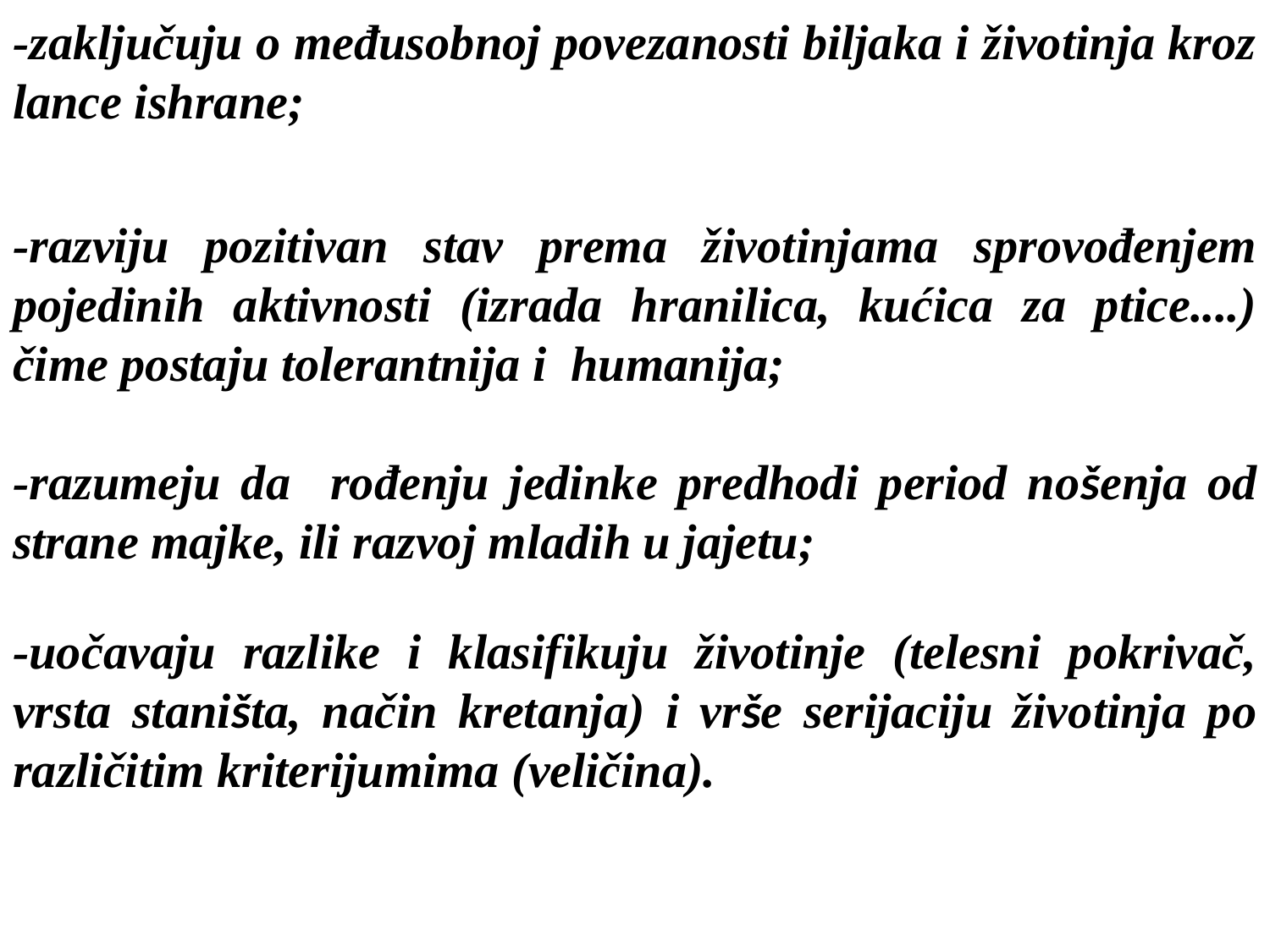

-zaključuju o međusobnoj povezanosti biljaka i životinja kroz lance ishrane;

-razviju pozitivan stav prema životinjama sprovođenjem pojedinih aktivnosti (izrada hranilica, kućica za ptice....) čime postaju tolerantnija i  humanija;

-razumeju da  rođenju jedinke predhodi period nošenja od strane majke, ili razvoj mladih u jajetu;

-uočavaju razlike i klasifikuju životinje (telesni pokrivač, vrsta staništa, način kretanja) i vrše serijaciju životinja po različitim kriterijumima (veličina).